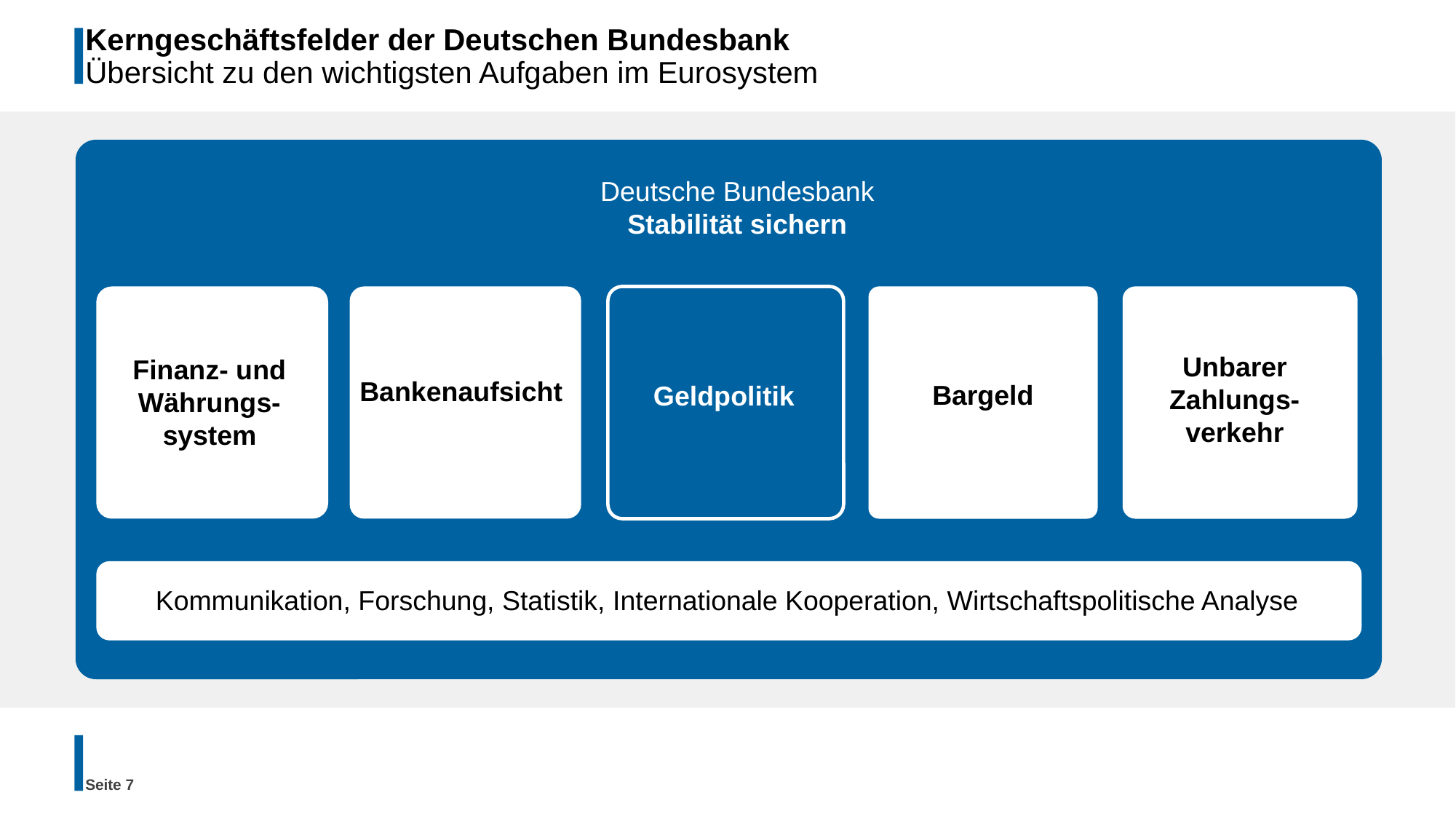

# Kerngeschäftsfelder der Deutschen Bundesbank Übersicht zu den wichtigsten Aufgaben im Eurosystem

Deutsche Bundesbank
Stabilität sichern

Unbarer Zahlungs-
verkehr
Finanz- und Währungs-system
Bankenaufsicht
Bargeld
Geldpolitik

Kommunikation, Forschung, Statistik, Internationale Kooperation, Wirtschaftspolitische Analyse

Seite 7